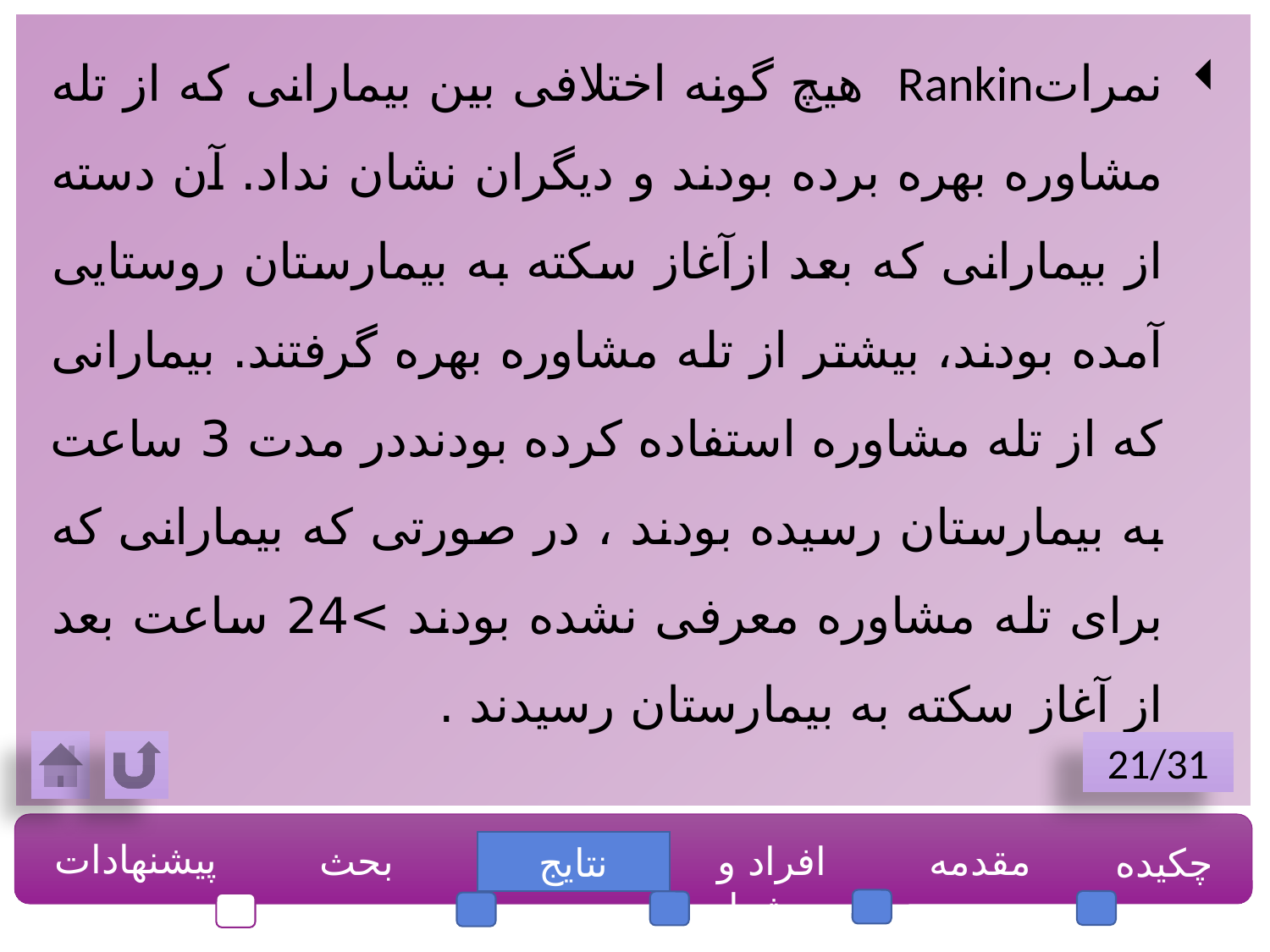

نمراتRankin  هیچ گونه اختلافی بین بیمارانی که از تله مشاوره بهره برده بودند و دیگران نشان نداد. آن دسته از بیمارانی که بعد ازآغاز سکته به بیمارستان روستایی آمده بودند، بیشتر از تله مشاوره بهره گرفتند. بیمارانی که از تله مشاوره استفاده کرده بودنددر مدت 3 ساعت به بیمارستان رسیده بودند ، در صورتی که بیمارانی که برای تله مشاوره معرفی نشده بودند >24 ساعت بعد از آغاز سکته به بیمارستان رسیدند .

21/31

پیشنهادات
بحث
افراد و روشها
مقدمه
چکیده
نتایج